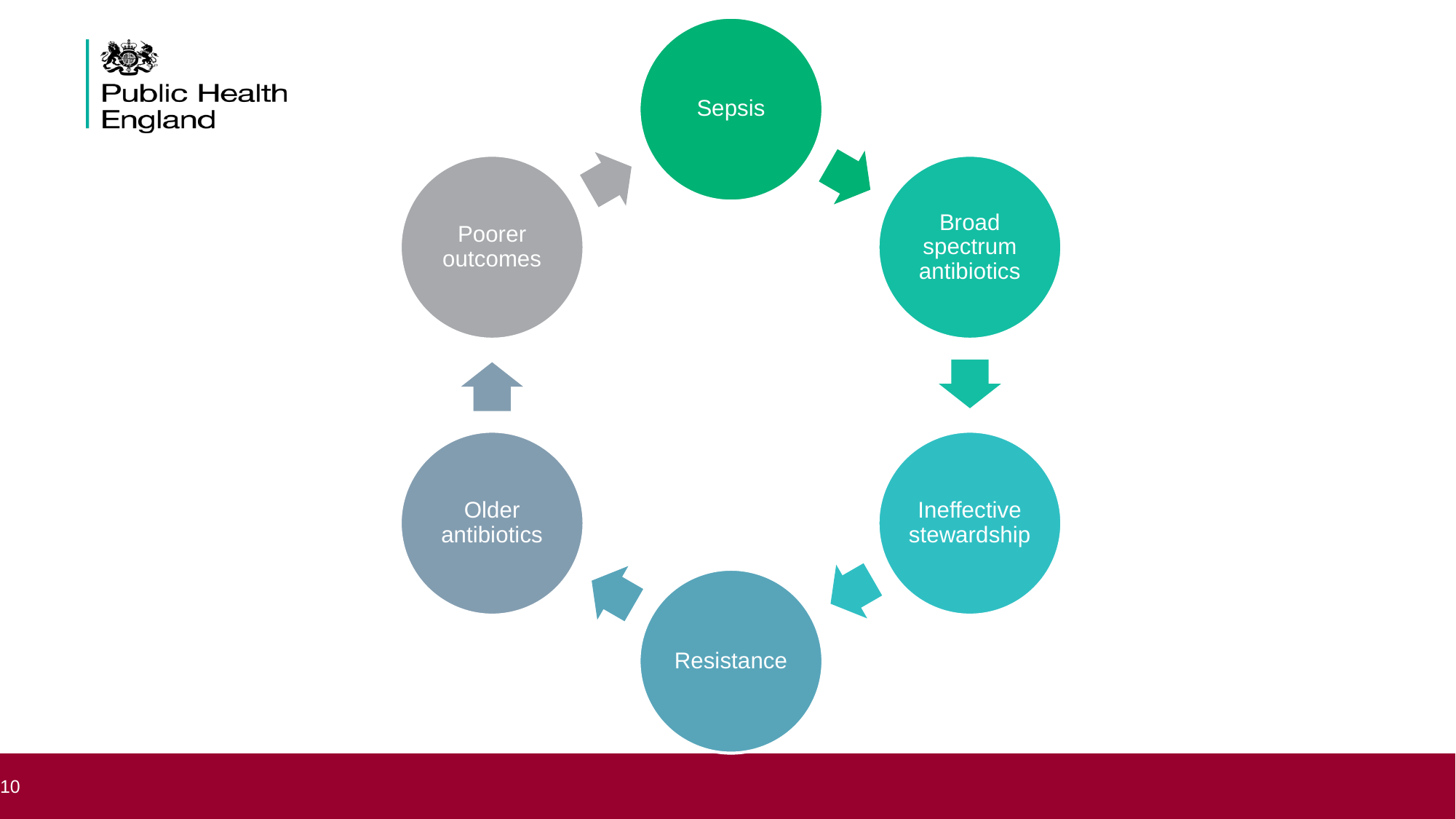

Sepsis

Broad spectrum antibiotics

Ineffective stewardship

Resistance

Older antibiotics

Poorer outcomes

10